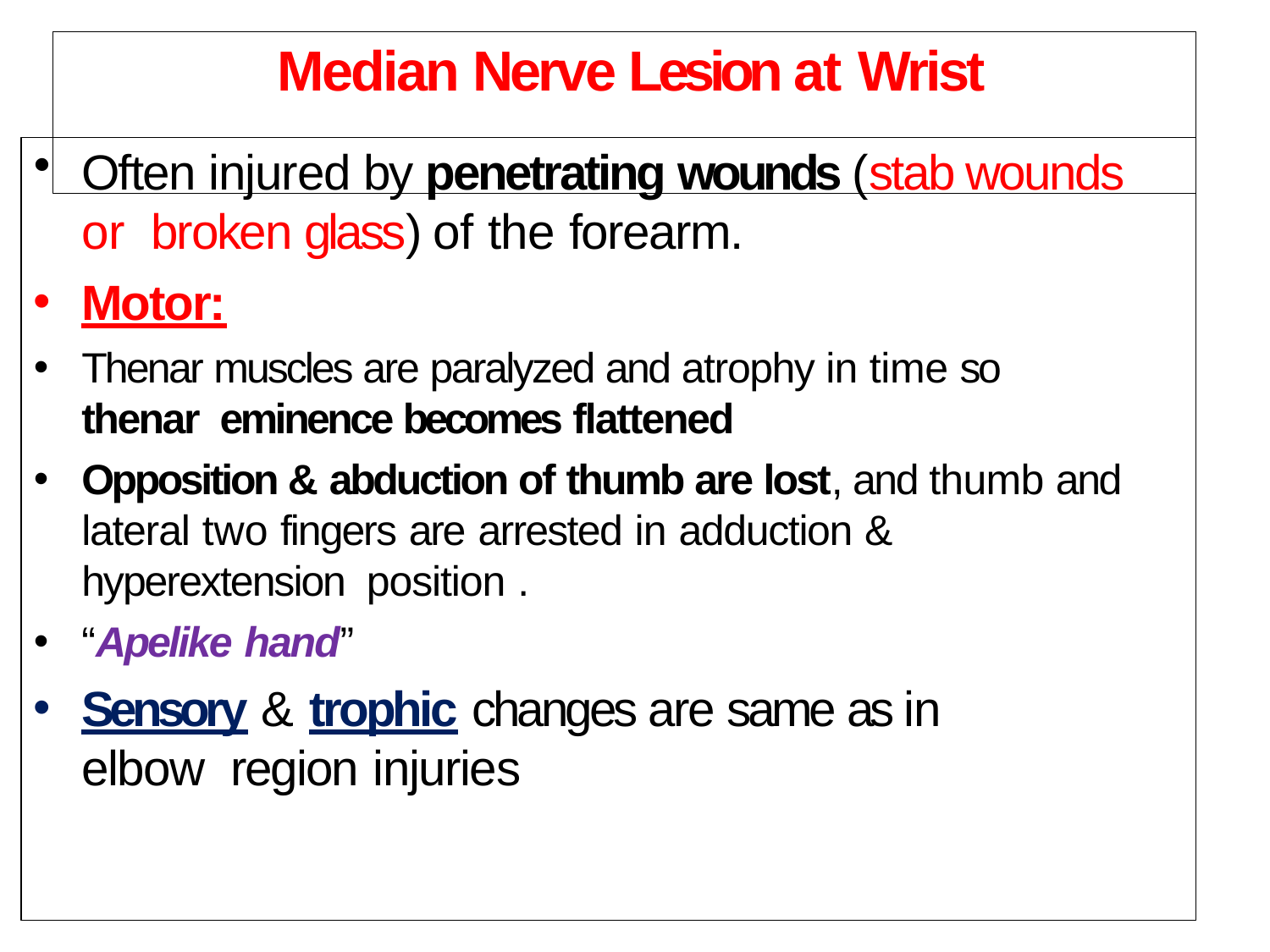

# Median Nerve Lesion at Wrist

Often injured by penetrating wounds (stab wounds or  broken glass) of the forearm.
Motor:
Thenar muscles are paralyzed and atrophy in time so thenar  eminence becomes flattened
Opposition & abduction of thumb are lost, and thumb and  lateral two fingers are arrested in adduction & hyperextension  position .
“Apelike hand”
Sensory & trophic changes are same as in elbow  region injuries